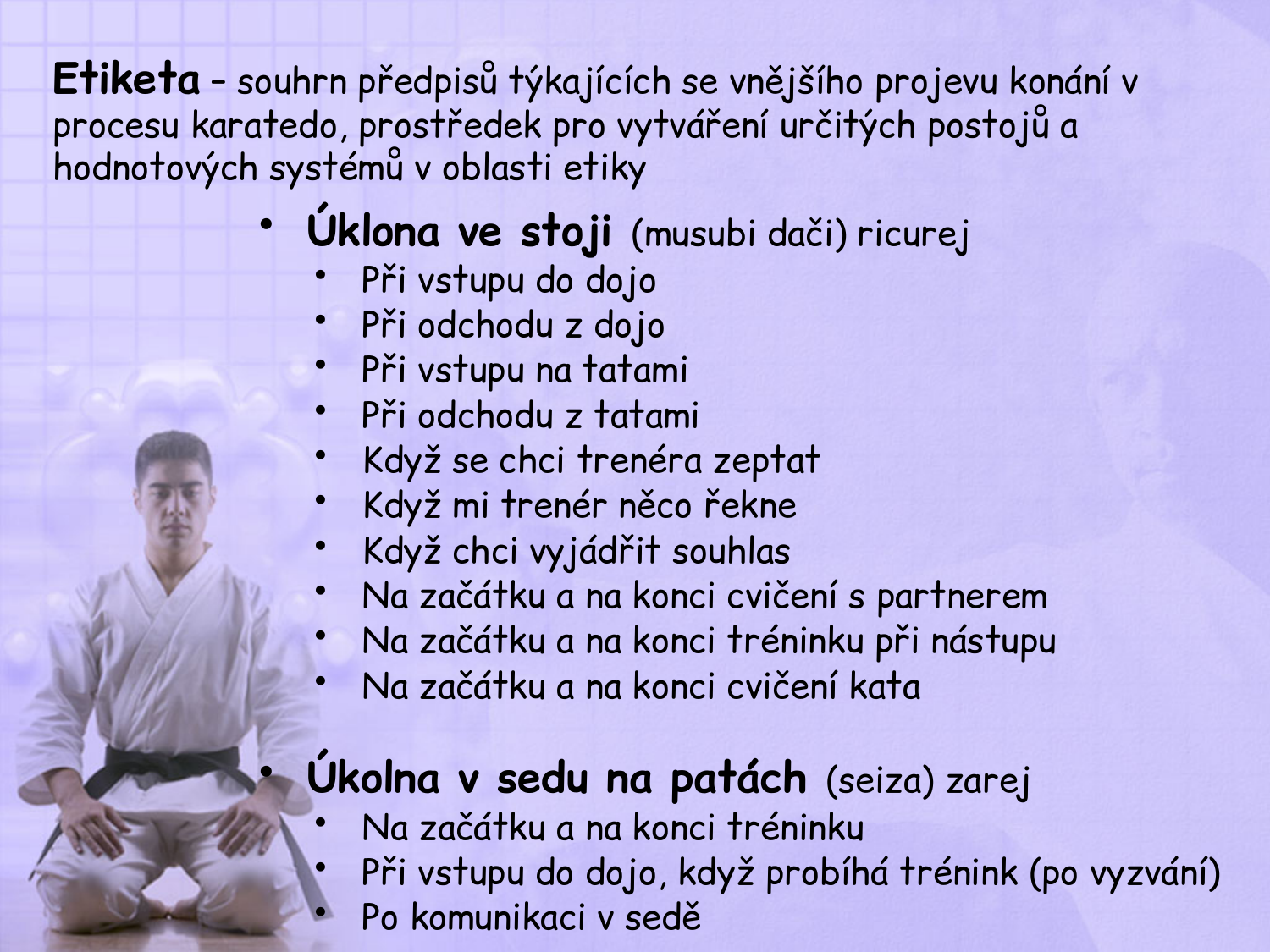

# Etiketa – souhrn předpisů týkajících se vnějšího projevu konání v procesu karatedo, prostředek pro vytváření určitých postojů a hodnotových systémů v oblasti etiky
Úklona ve stoji (musubi dači) ricurej
Při vstupu do dojo
Při odchodu z dojo
Při vstupu na tatami
Při odchodu z tatami
Když se chci trenéra zeptat
Když mi trenér něco řekne
Když chci vyjádřit souhlas
Na začátku a na konci cvičení s partnerem
Na začátku a na konci tréninku při nástupu
Na začátku a na konci cvičení kata

Úkolna v sedu na patách (seiza) zarej
Na začátku a na konci tréninku
Při vstupu do dojo, když probíhá trénink (po vyzvání)
Po komunikaci v sedě